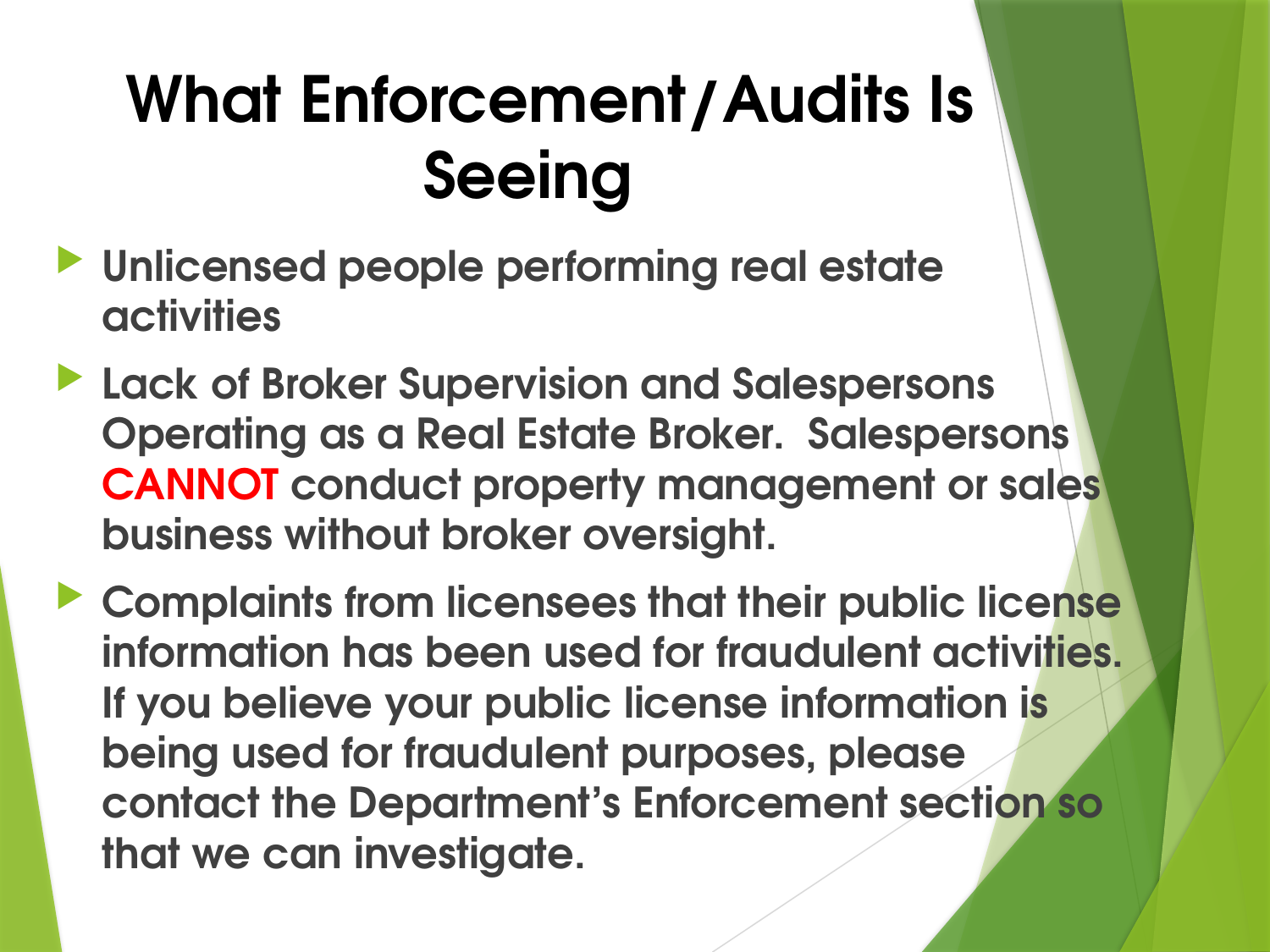

# What Enforcement/Audits Is Seeing
Unlicensed people performing real estate activities
Lack of Broker Supervision and Salespersons Operating as a Real Estate Broker.  Salespersons CANNOT conduct property management or sales business without broker oversight.
Complaints from licensees that their public license information has been used for fraudulent activities. If you believe your public license information is being used for fraudulent purposes, please contact the Department’s Enforcement section so that we can investigate.